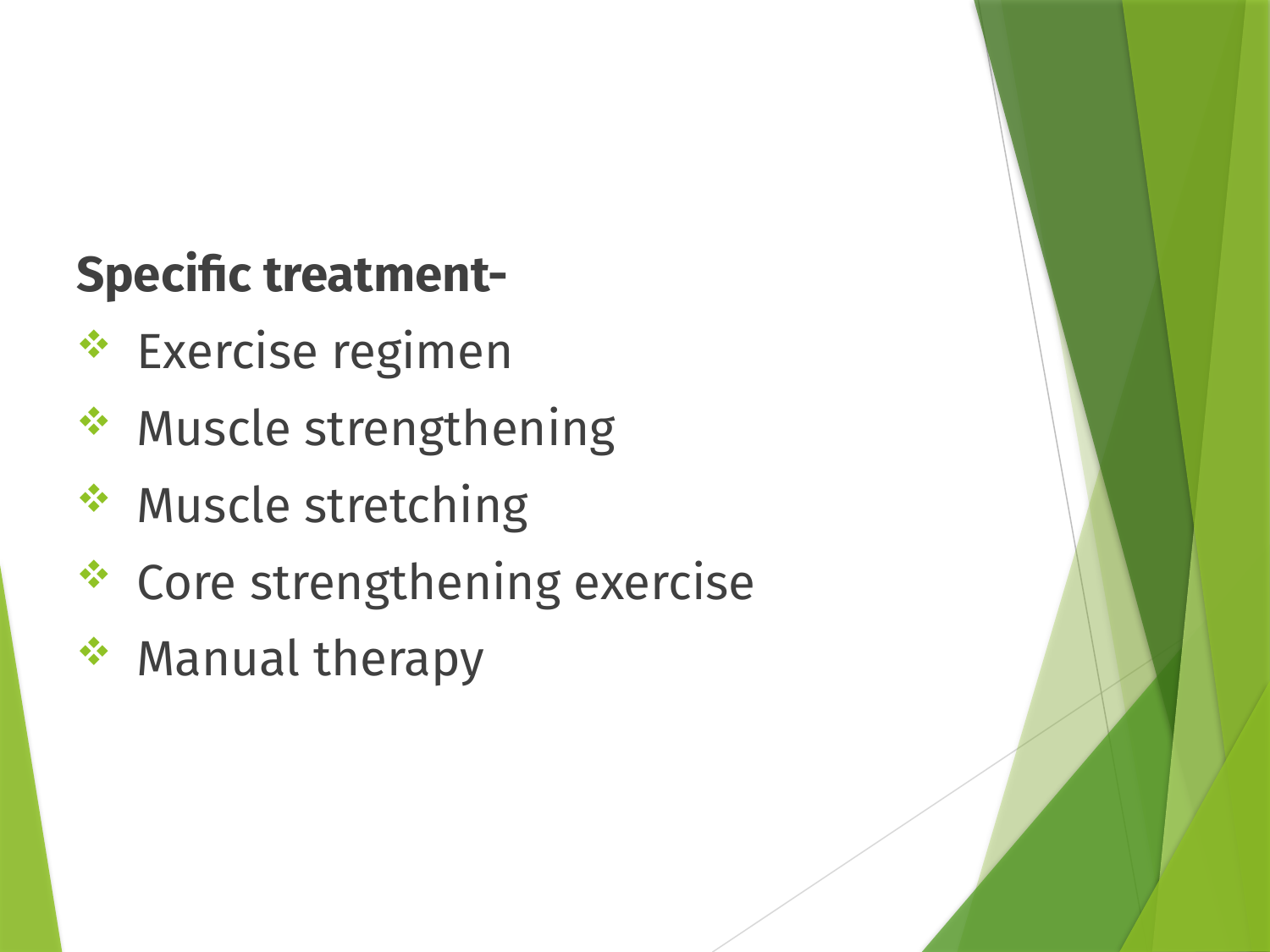

Specific treatment-
 Exercise regimen
 Muscle strengthening
 Muscle stretching
 Core strengthening exercise
 Manual therapy